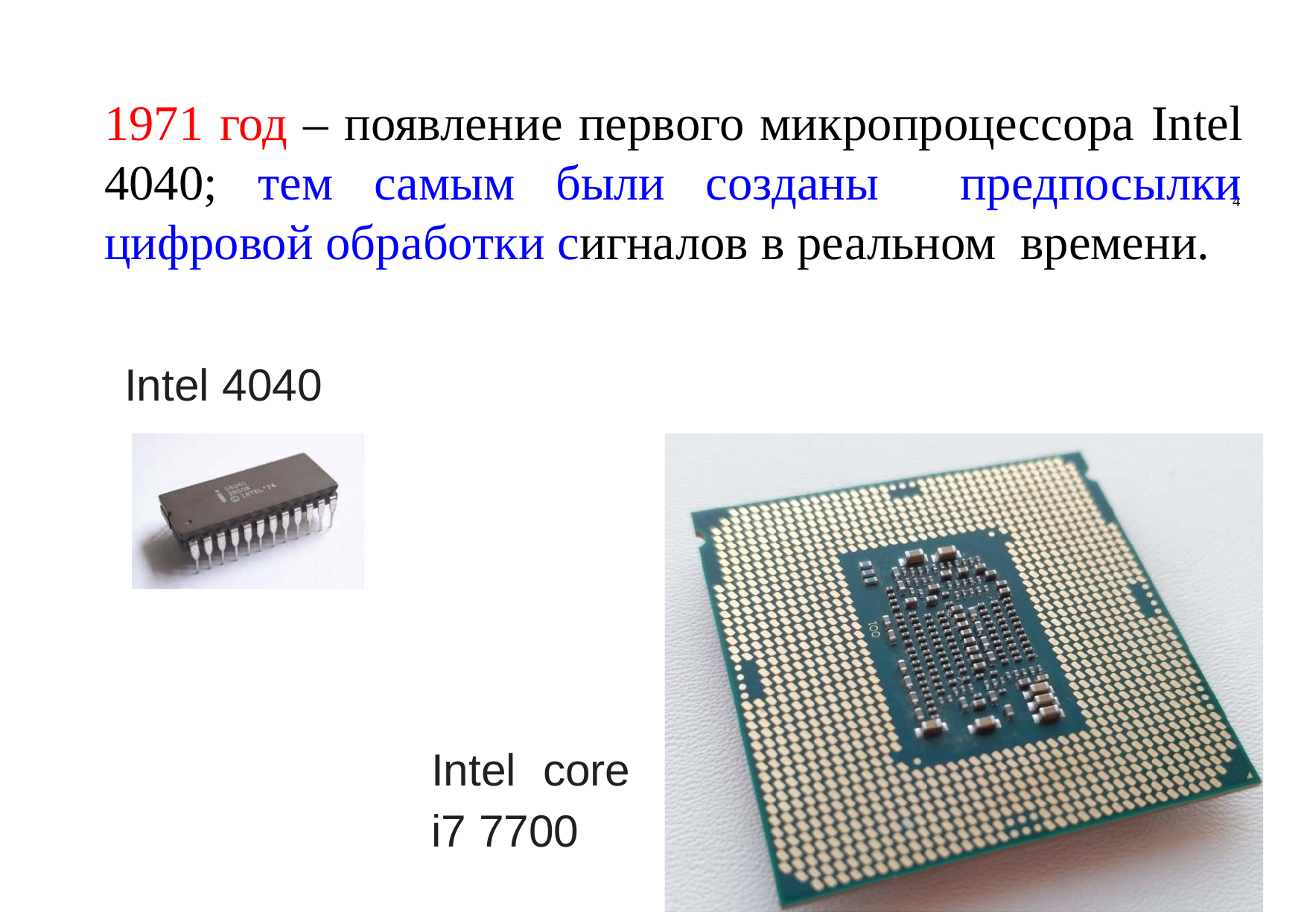

1971 год – появление первого микропроцессора Intel 4040; тем самым были созданы  предпосылки цифровой обработки сигналов в реальном  времени.
4
Intel 4040

Intel	core  i7 7700
8